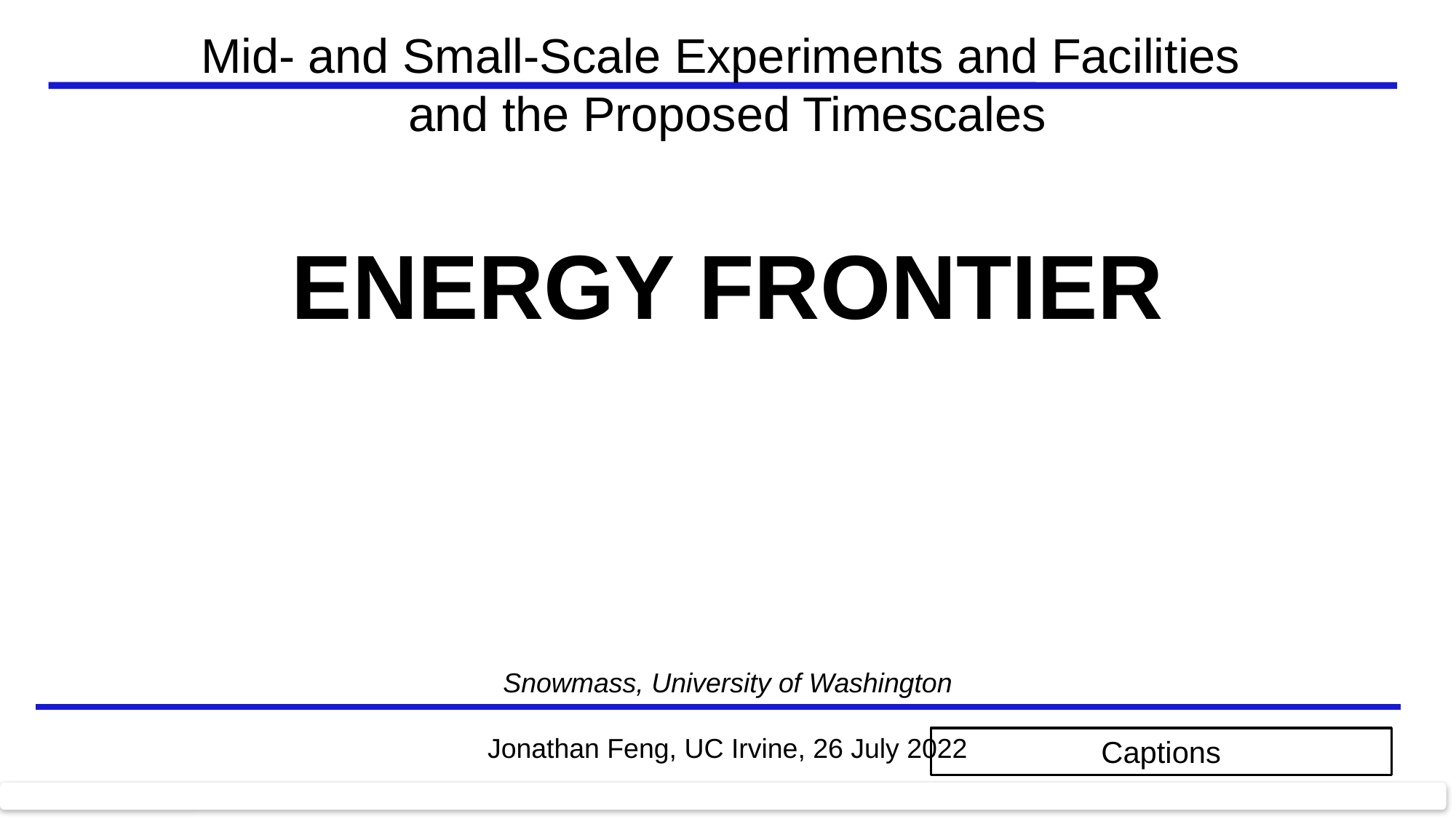

Mid- and Small-Scale Experiments and Facilities
and the Proposed Timescales

ENERGY FRONTIER

Snowmass, University of Washington

Jonathan Feng, UC Irvine, 26 July 2022

Captions